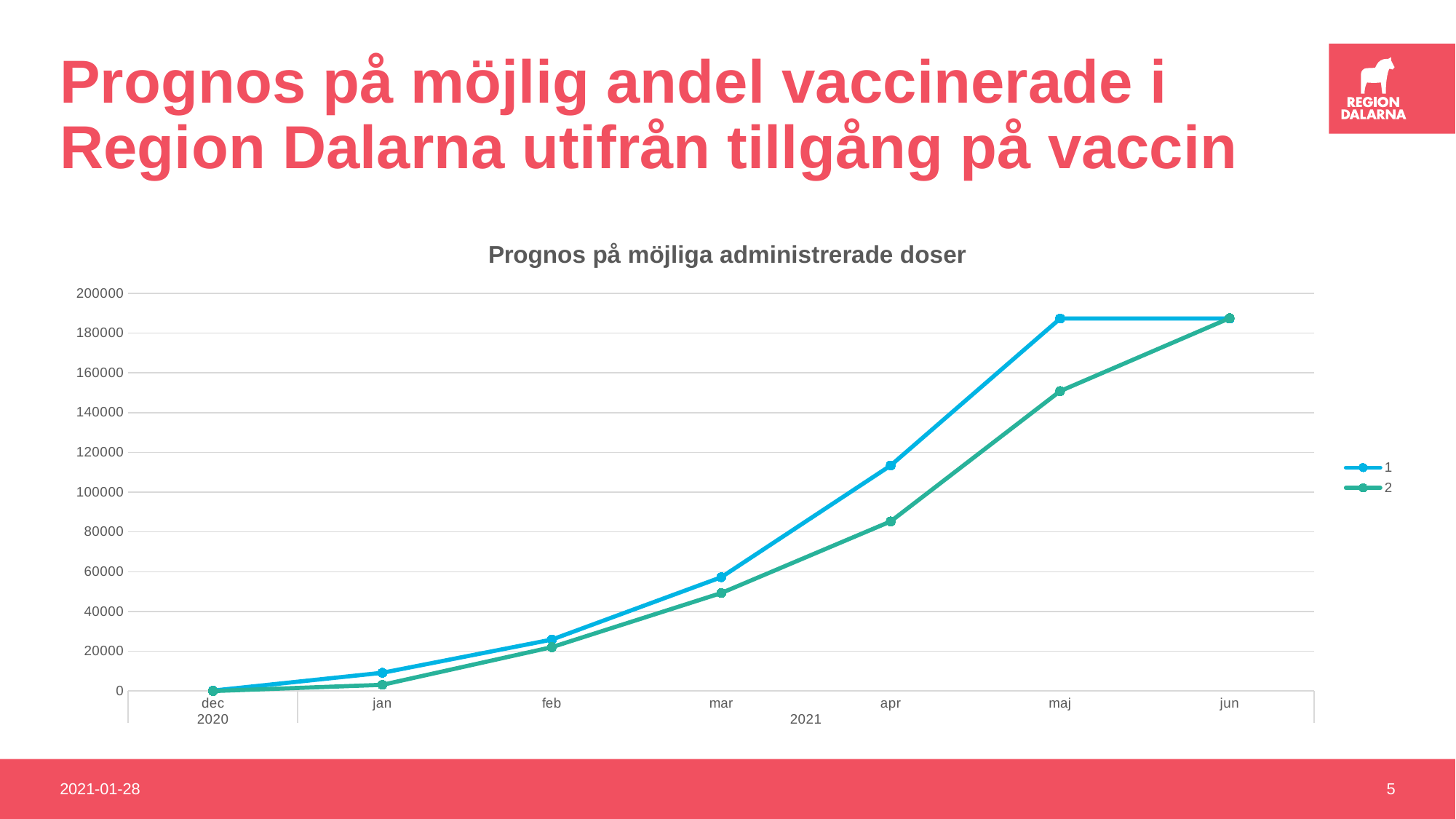

# Prognos på möjlig andel vaccinerade i Region Dalarna utifrån tillgång på vaccin

### Chart: Prognos på möjliga administrerade doser

| Category | 1 | 2 |
|---|---|---|
| dec | 200.0 | 0.0 |
| jan | 9175.0 | 3125.0 |
| feb | 25854.5 | 22049.5 |
| mar | 57234.0 | 49264.0 |
| apr | 113423.99999999997 | 85274.00000000001 |
| maj | 187274.0 | 150824.00000000003 |
| jun | 187274.0 | 187474.0 |
2021-01-28

5